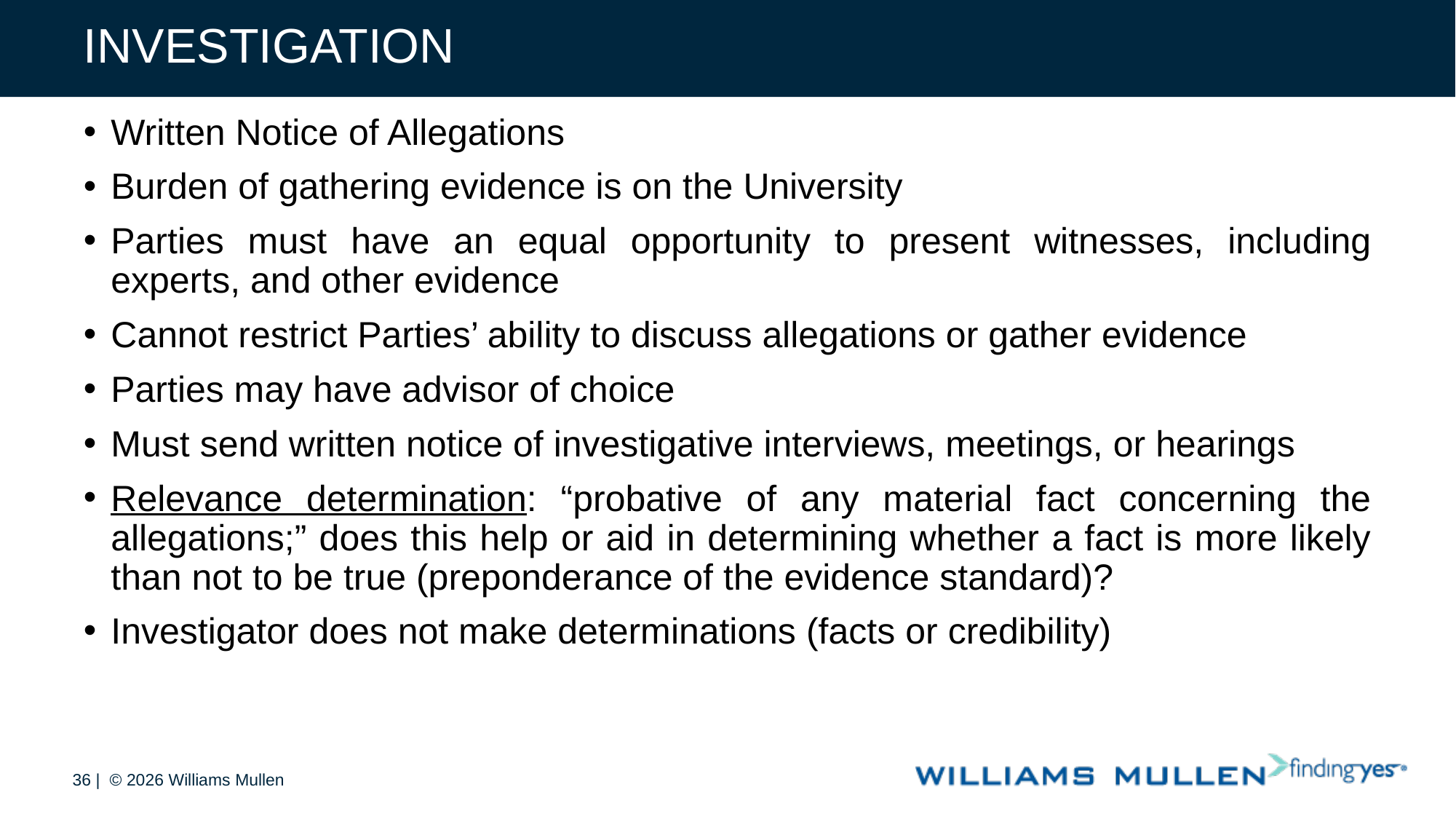

# INVESTIGATION
Written Notice of Allegations
Burden of gathering evidence is on the University
Parties must have an equal opportunity to present witnesses, including experts, and other evidence
Cannot restrict Parties’ ability to discuss allegations or gather evidence
Parties may have advisor of choice
Must send written notice of investigative interviews, meetings, or hearings
Relevance determination: “probative of any material fact concerning the allegations;” does this help or aid in determining whether a fact is more likely than not to be true (preponderance of the evidence standard)?
Investigator does not make determinations (facts or credibility)